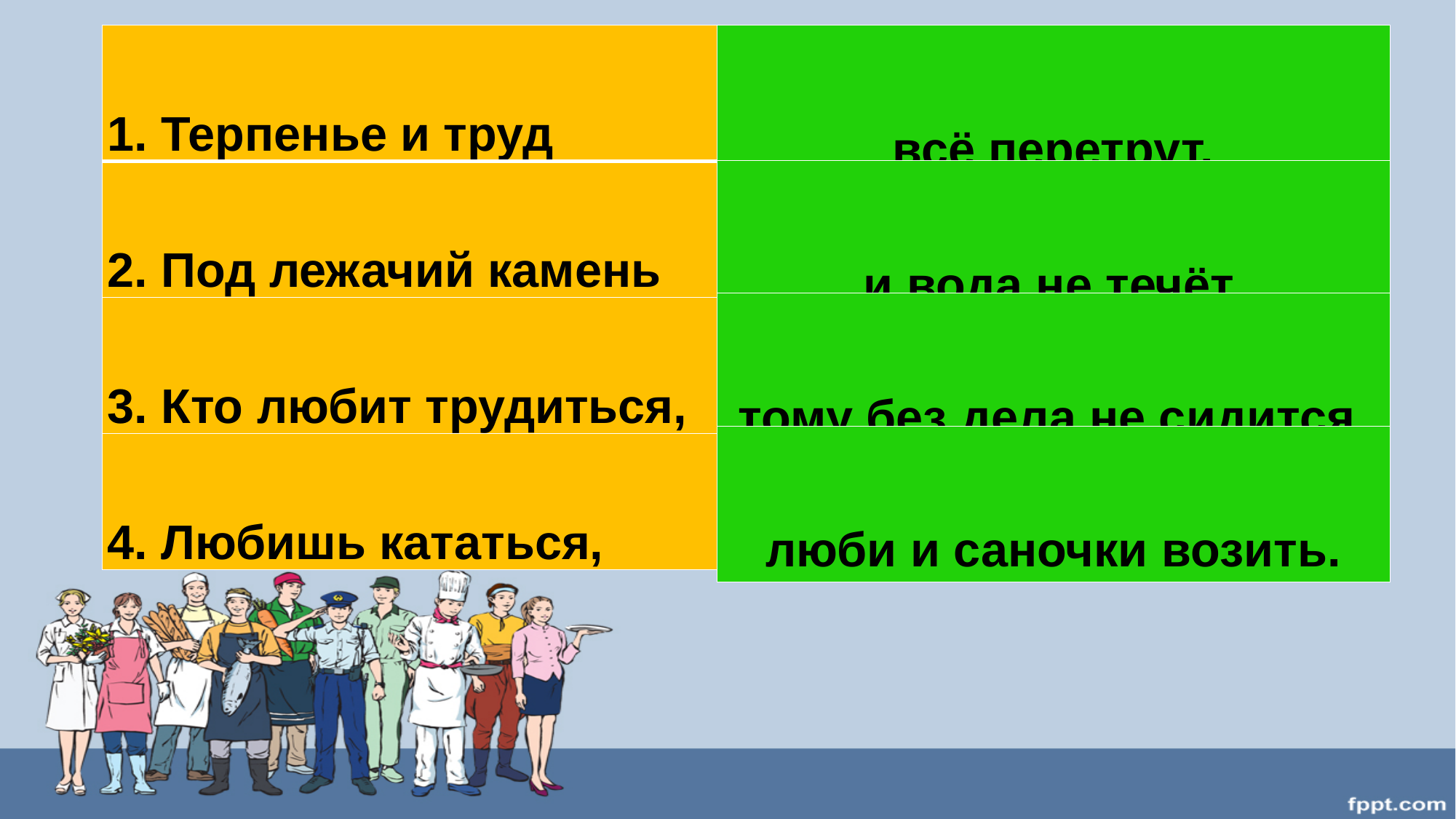

| 1. Терпенье и труд |
| --- |
| 2. Под лежачий камень |
| 3. Кто любит трудиться, |
| 4. Любишь кататься, |
всё перетрут.
и вода не течёт.
тому без дела не сидится.
люби и саночки возить.